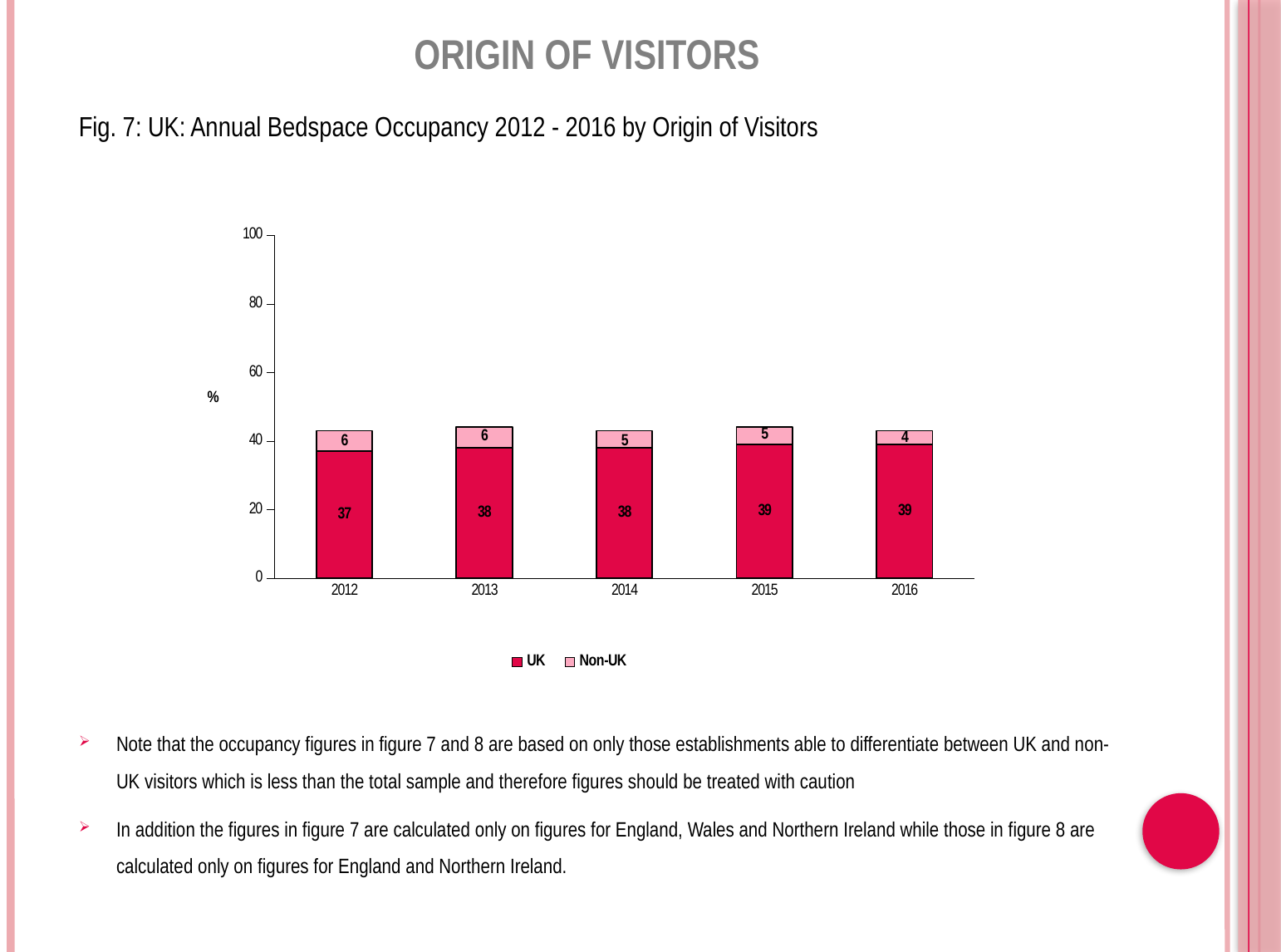

# ORIGIN OF VISITORS
Fig. 7: UK: Annual Bedspace Occupancy 2012 - 2016 by Origin of Visitors

### Chart

| Category | UK | Non-UK |
|---|---|---|
| 2012 | 37.0 | 6.0 |
| 2013 | 38.0 | 6.0 |
| 2014 | 38.0 | 5.0 |
| 2015 | 39.0 | 5.0 |
| 2016 | 39.0 | 4.0 |
Note that the occupancy figures in figure 7 and 8 are based on only those establishments able to differentiate between UK and non-UK visitors which is less than the total sample and therefore figures should be treated with caution
In addition the figures in figure 7 are calculated only on figures for England, Wales and Northern Ireland while those in figure 8 are calculated only on figures for England and Northern Ireland.